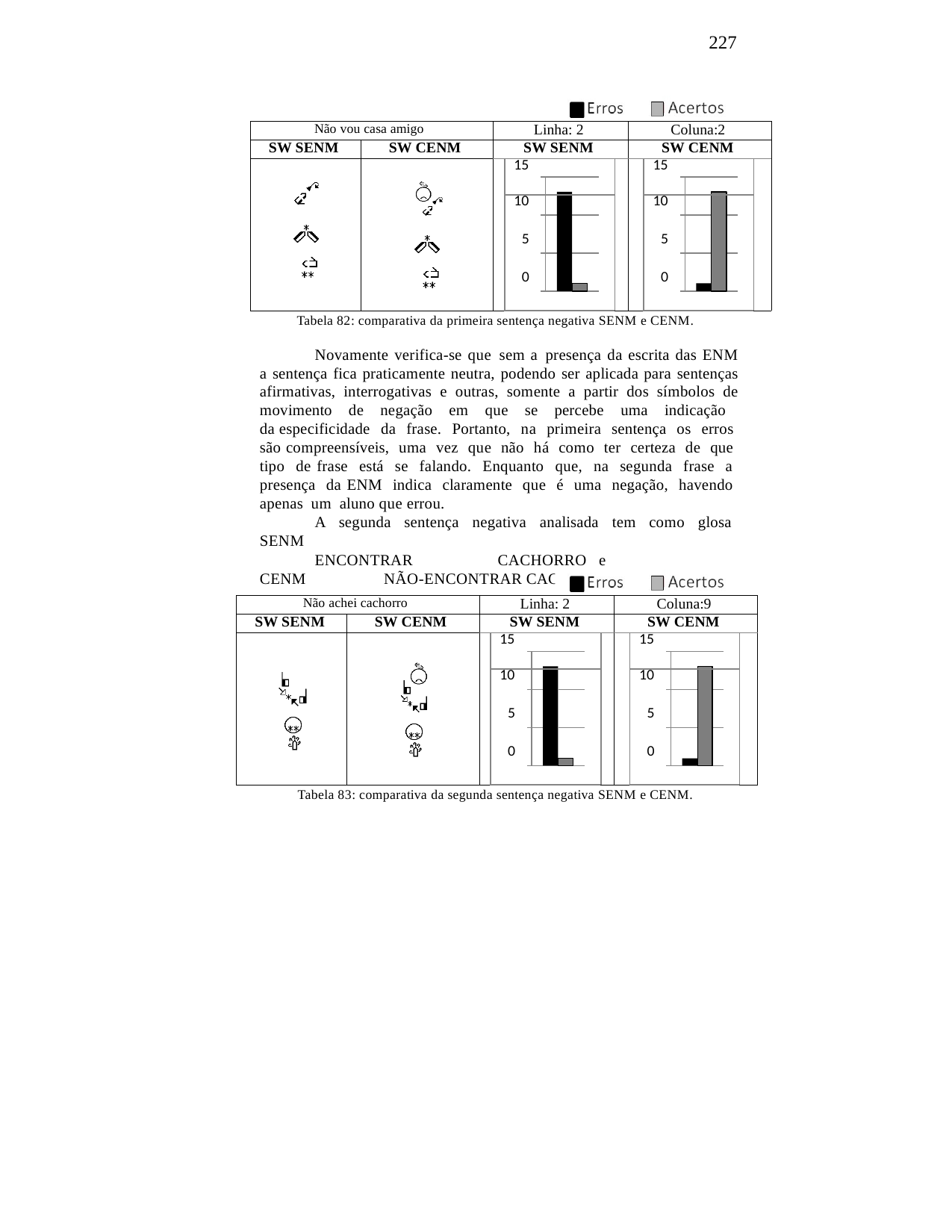

227

| Não vou casa amigo |  | Linha: 2 |  |  | Coluna:2 |  |  |
| --- | --- | --- | --- | --- | --- | --- | --- |
| SW SENM | SW CENM | SW SENM |  |  | SW CENM |  |  |
|  |  |  | 15 |  |  | 15 |  |
|  |  |  | 10 |  |  | 10 |  |
|  |  |  | 5 |  |  | 5 |  |
|  |  |  | 0 |  |  | 0 |  |

Tabela 82: comparativa da primeira sentença negativa SENM e CENM.

Novamente verifica-se que  sem a  presença da escrita das ENM a sentença fica praticamente neutra, podendo ser aplicada para sentenças afirmativas,  interrogativas  e  outras,  somente  a  partir  dos  símbolos  de movimento    de    negação    em    que    se    percebe    uma    indicação    da especificidade  da  frase.  Portanto,  na  primeira  sentença  os  erros  são compreensíveis,  uma  vez  que  não  há  como  ter  certeza  de  que  tipo  de frase  está  se  falando.  Enquanto  que,  na  segunda  frase  a  presença  da ENM  indica  claramente  que  é  uma  negação,  havendo  apenas  um  aluno que errou.
A  segunda  sentença  negativa  analisada  tem  como  glosa  SENM
ENCONTRAR	CACHORRO	e	CENM	NÃO-ENCONTRAR CACHORRO.

| Não achei cachorro |  | Linha: 2 |  |  | Coluna:9 |  |  |
| --- | --- | --- | --- | --- | --- | --- | --- |
| SW SENM | SW CENM | SW SENM |  |  | SW CENM |  |  |
|  |  |  | 15 |  |  | 15 |  |
|  |  |  | 10 |  |  | 10 |  |
|  |  |  | 5 |  |  | 5 |  |
|  |  |  | 0 |  |  | 0 |  |

Tabela 83: comparativa da segunda sentença negativa SENM e CENM.